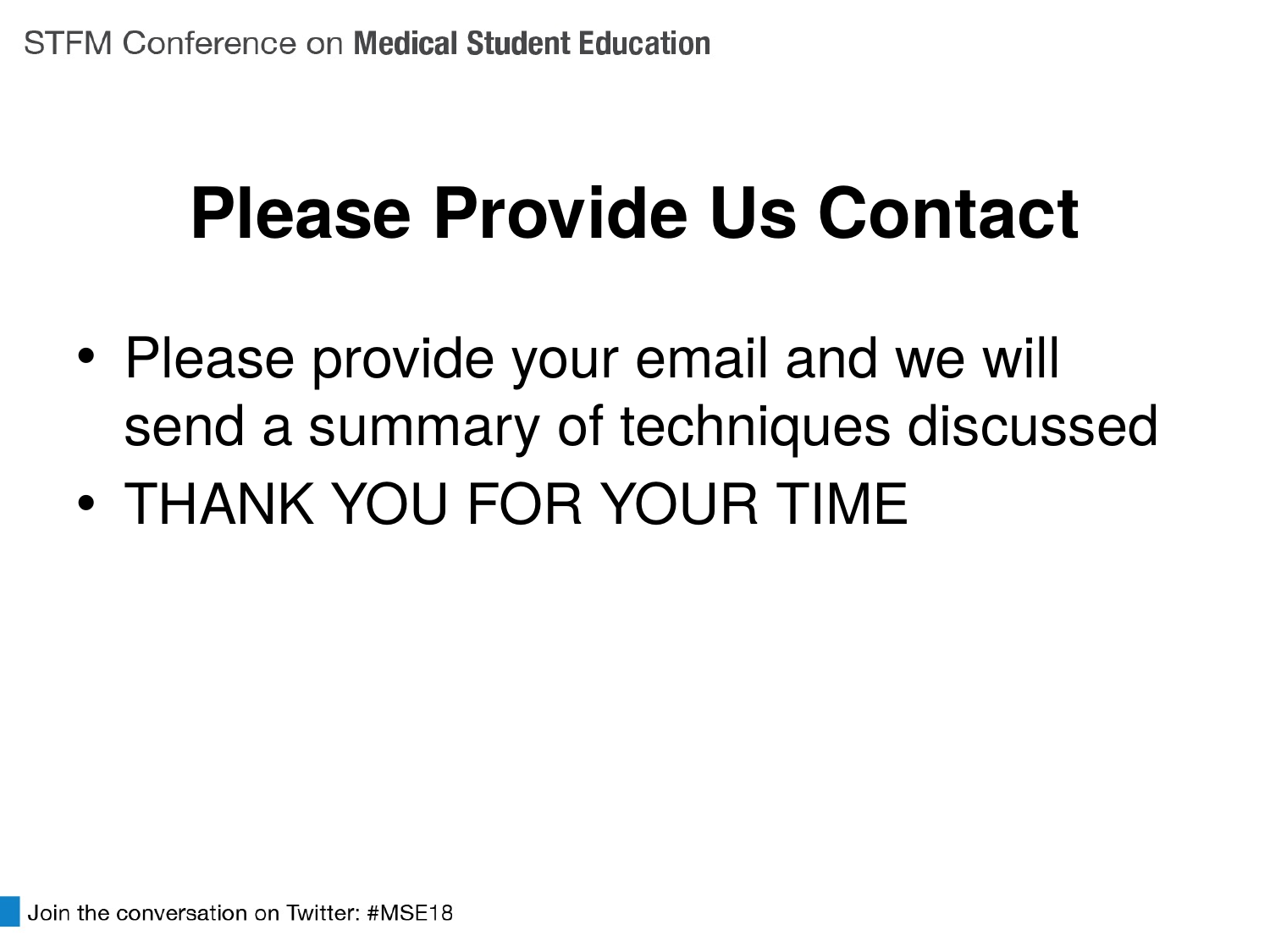

# Please Provide Us Contact
Please provide your email and we will send a summary of techniques discussed
THANK YOU FOR YOUR TIME